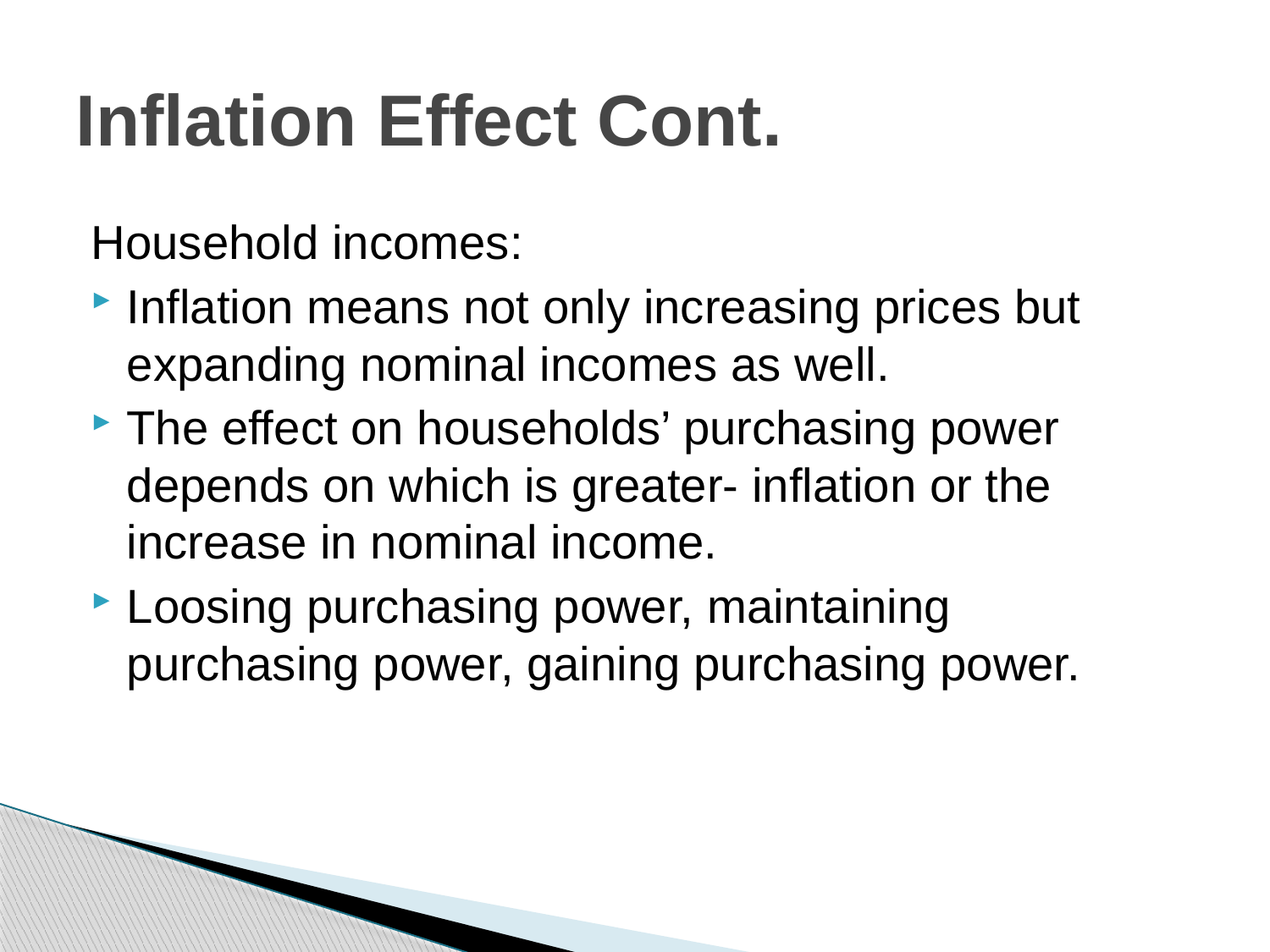

# Inflation Effect Cont.
Household incomes:
Inflation means not only increasing prices but expanding nominal incomes as well.
The effect on households’ purchasing power depends on which is greater- inflation or the increase in nominal income.
Loosing purchasing power, maintaining purchasing power, gaining purchasing power.